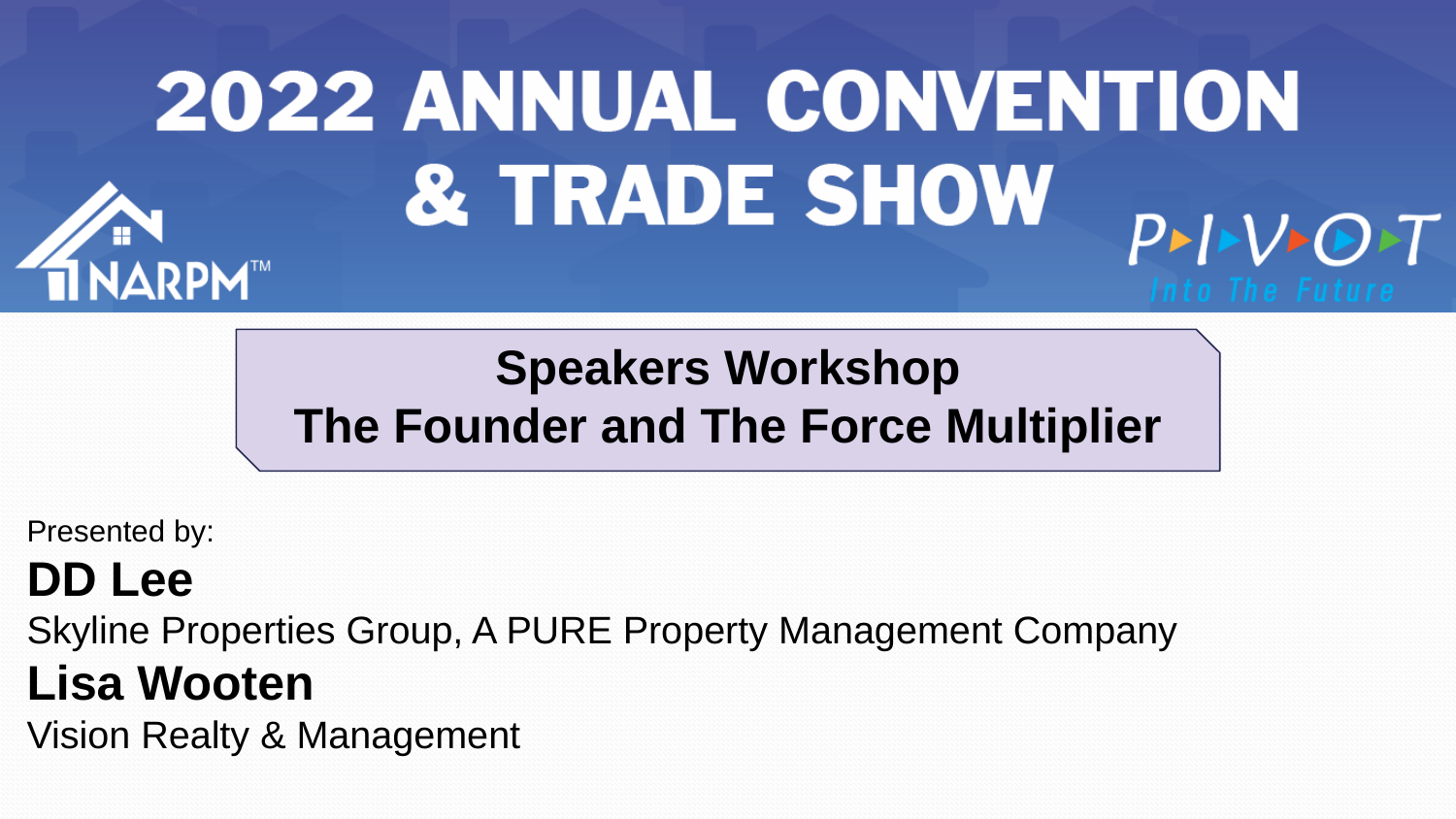

Speakers Workshop
The Founder and The Force Multiplier

Presented by:
DD Lee
Skyline Properties Group, A PURE Property Management Company
Lisa Wooten
Vision Realty & Management